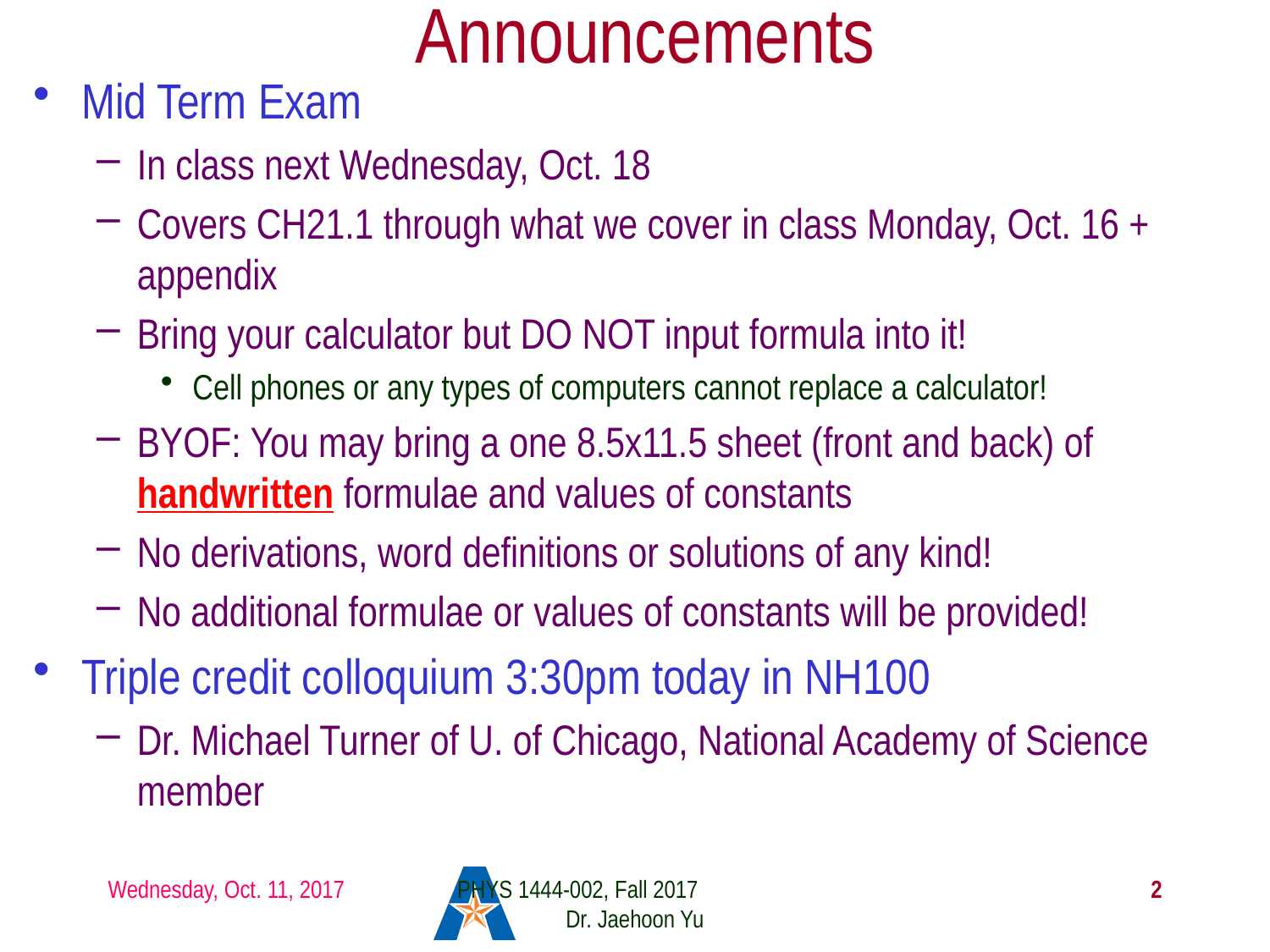

# Announcements
Mid Term Exam
In class next Wednesday, Oct. 18
Covers CH21.1 through what we cover in class Monday, Oct. 16 + appendix
Bring your calculator but DO NOT input formula into it!
Cell phones or any types of computers cannot replace a calculator!
BYOF: You may bring a one 8.5x11.5 sheet (front and back) of handwritten formulae and values of constants
No derivations, word definitions or solutions of any kind!
No additional formulae or values of constants will be provided!
Triple credit colloquium 3:30pm today in NH100
Dr. Michael Turner of U. of Chicago, National Academy of Science member
Wednesday, Oct. 11, 2017
PHYS 1444-002, Fall 2017                     Dr. Jaehoon Yu
2